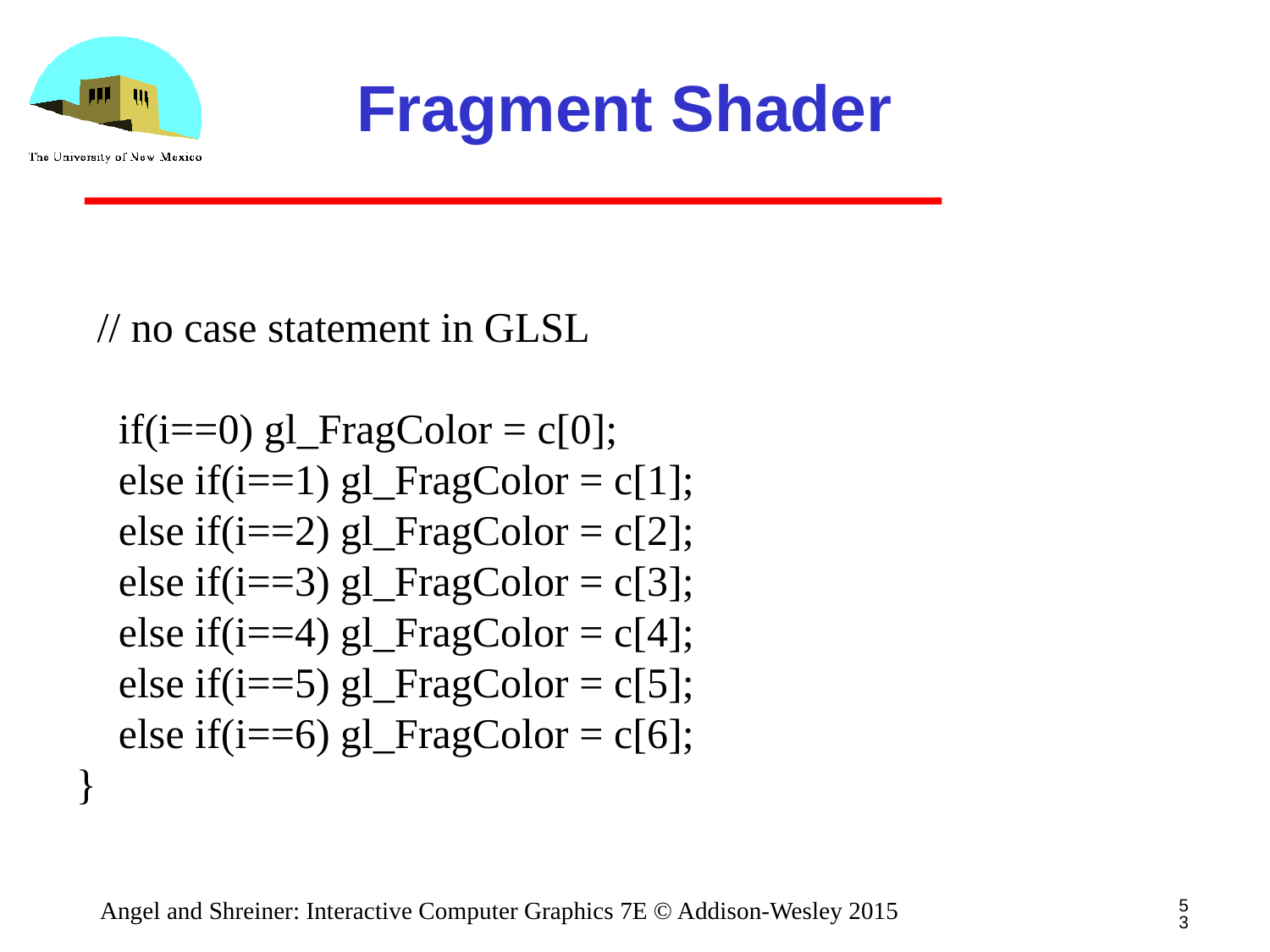

# Fragment Shader

  // no case statement in GLSL

    if(i==0) gl_FragColor = c[0];
    else if(i==1) gl_FragColor = c[1];
    else if(i==2) gl_FragColor = c[2];
    else if(i==3) gl_FragColor = c[3];
    else if(i==4) gl_FragColor = c[4];
    else if(i==5) gl_FragColor = c[5];
    else if(i==6) gl_FragColor = c[6];
}
53
Angel and Shreiner: Interactive Computer Graphics 7E © Addison-Wesley 2015